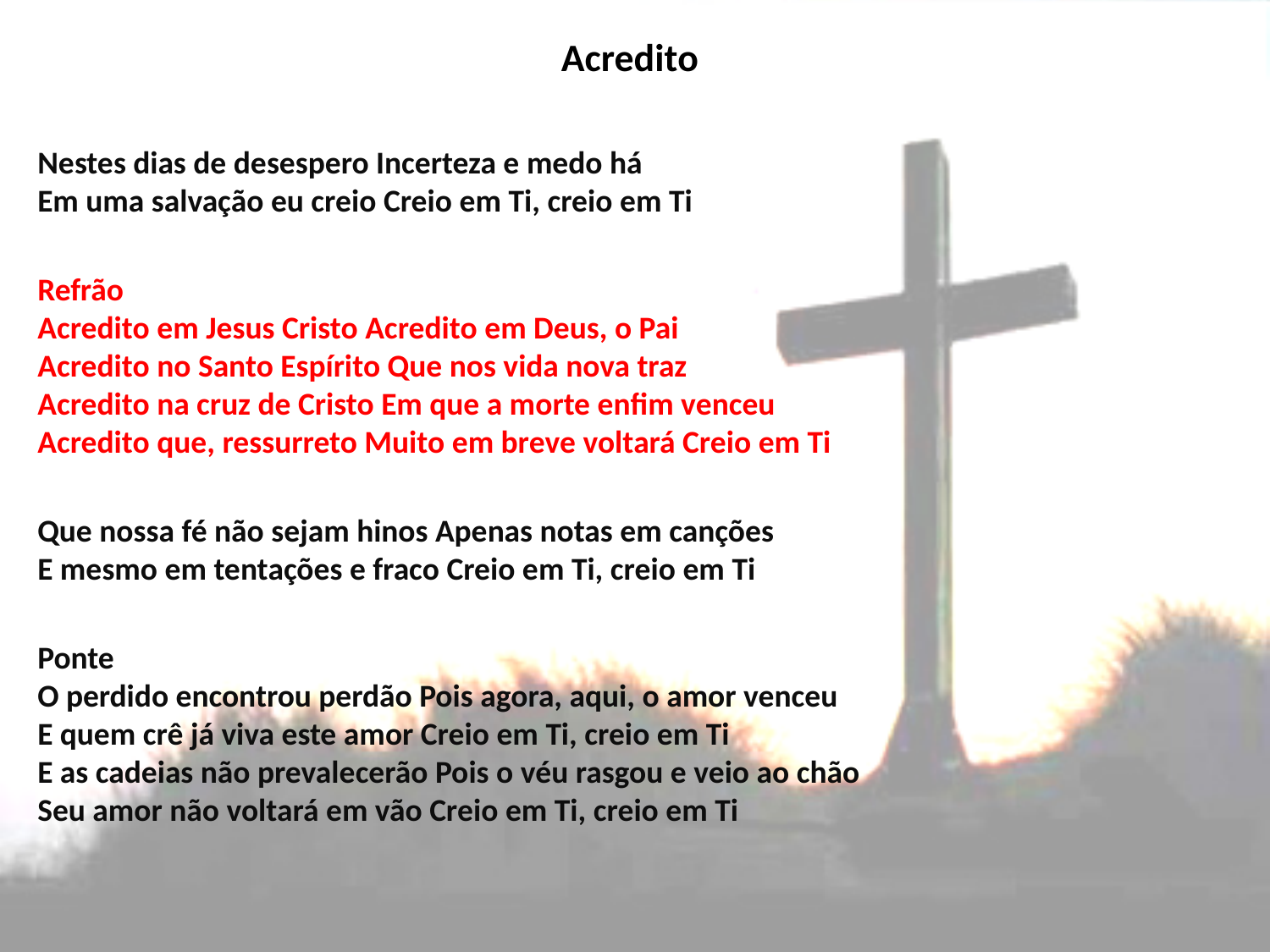

# Acredito
Nestes dias de desespero Incerteza e medo há                          Em uma salvação eu creio Creio em Ti, creio em Ti

Refrão                                                                                              Acredito em Jesus Cristo Acredito em Deus, o Pai                 Acredito no Santo Espírito Que nos vida nova traz                Acredito na cruz de Cristo Em que a morte enfim venceu    Acredito que, ressurreto Muito em breve voltará Creio em Ti

Que nossa fé não sejam hinos Apenas notas em canções           E mesmo em tentações e fraco Creio em Ti, creio em Ti

Ponte                                                                                                     O perdido encontrou perdão Pois agora, aqui, o amor venceu   E quem crê já viva este amor Creio em Ti, creio em Ti                 E as cadeias não prevalecerão Pois o véu rasgou e veio ao chão Seu amor não voltará em vão Creio em Ti, creio em Ti